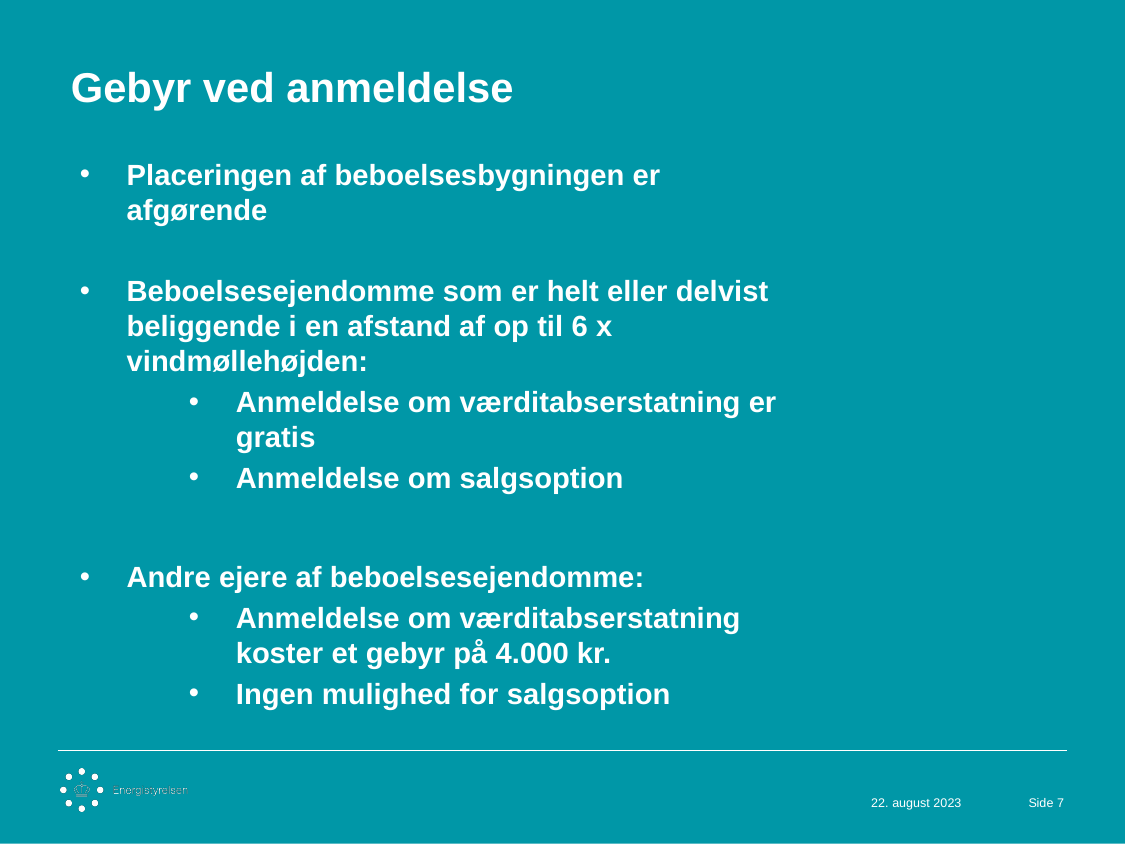

Gebyr ved anmeldelse
Placeringen af beboelsesbygningen er afgørende

Beboelsesejendomme som er helt eller delvist beliggende i en afstand af op til 6 x vindmøllehøjden:
Anmeldelse om værditabserstatning er gratis
Anmeldelse om salgsoption

Andre ejere af beboelsesejendomme:
Anmeldelse om værditabserstatning koster et gebyr på 4.000 kr.
Ingen mulighed for salgsoption